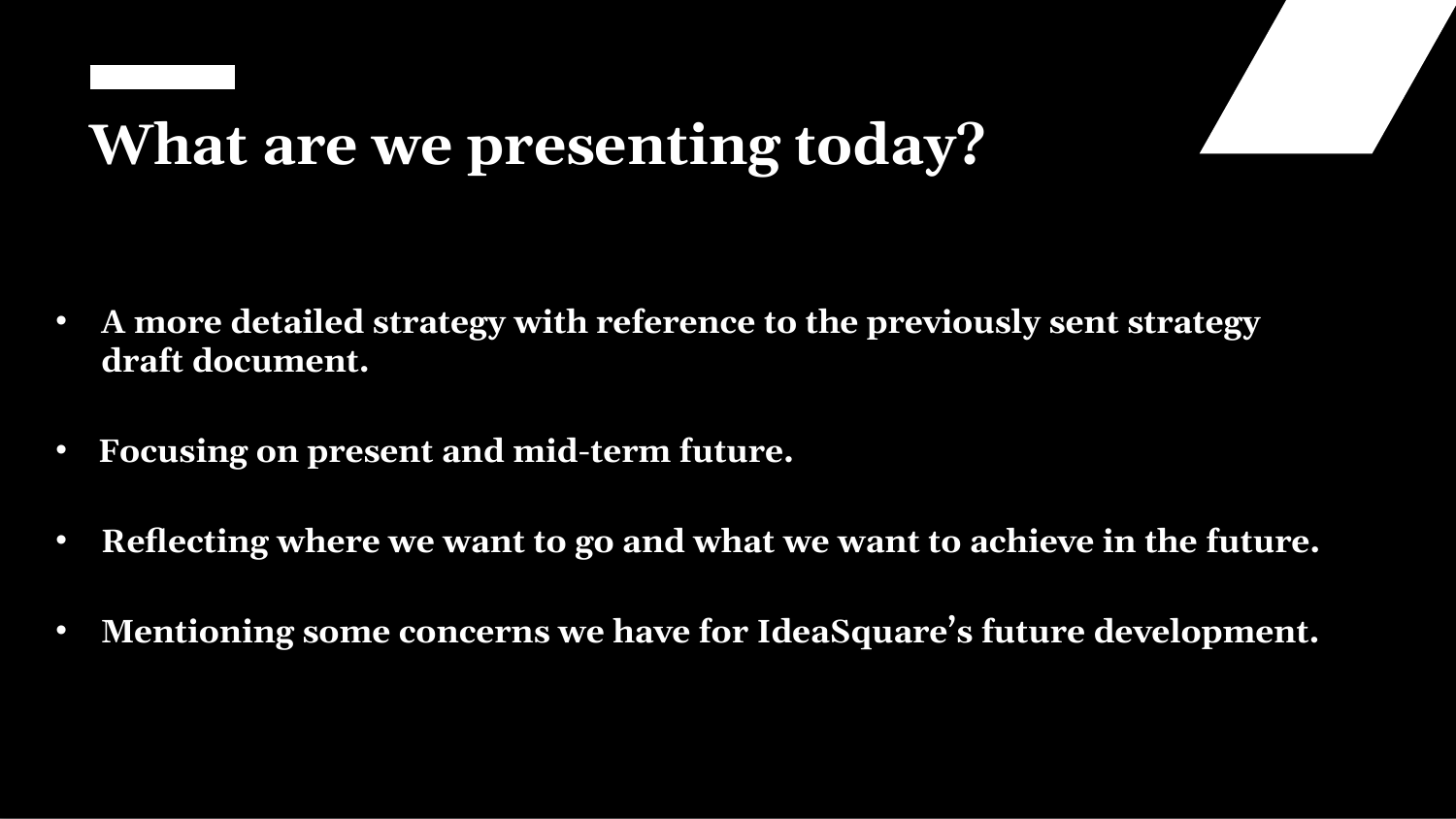

# What are we presenting today?

A more detailed strategy with reference to the previously sent strategy draft document.

Focusing on present and mid-term future.

Reflecting where we want to go and what we want to achieve in the future.

Mentioning some concerns we have for IdeaSquare’s future development.